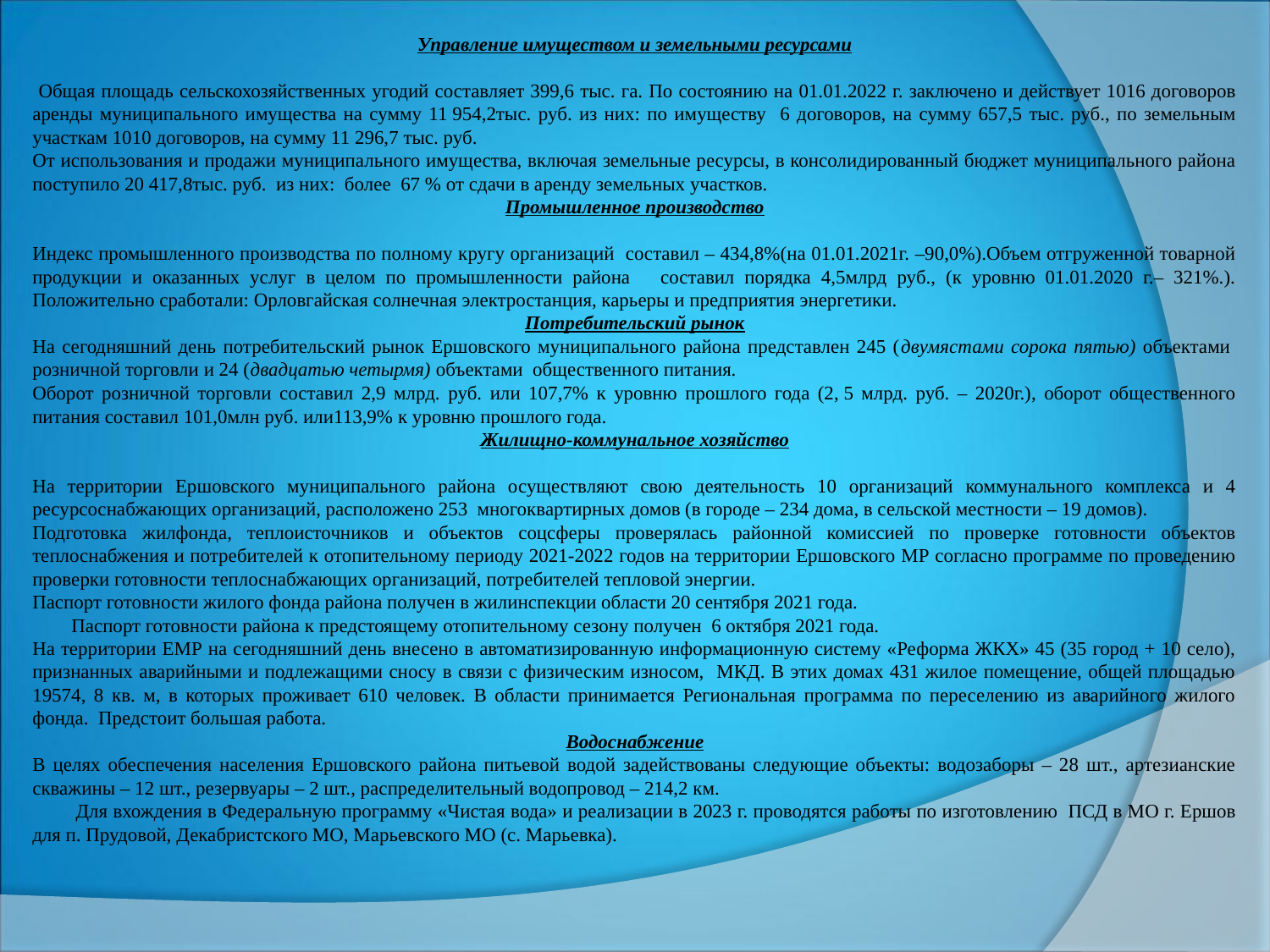

Управление имуществом и земельными ресурсами

 Общая площадь сельскохозяйственных угодий составляет 399,6 тыс. га. По состоянию на 01.01.2022 г. заключено и действует 1016 договоров аренды муниципального имущества на сумму 11 954,2тыс. руб. из них: по имуществу  6 договоров, на сумму 657,5 тыс. руб., по земельным участкам 1010 договоров, на сумму 11 296,7 тыс. руб.
От использования и продажи муниципального имущества, включая земельные ресурсы, в консолидированный бюджет муниципального района поступило 20 417,8тыс. руб.  из них:  более  67 % от сдачи в аренду земельных участков.
Промышленное производство

Индекс промышленного производства по полному кругу организаций  составил – 434,8%(на 01.01.2021г. –90,0%).Объем отгруженной товарной продукции и оказанных услуг в целом по промышленности района   составил порядка 4,5млрд руб., (к уровню 01.01.2020 г.– 321%.). Положительно сработали: Орловгайская солнечная электростанция, карьеры и предприятия энергетики.
Потребительский рынок
На сегодняшний день потребительский рынок Ершовского муниципального района представлен 245 (двумястами сорока пятью) объектами  розничной торговли и 24 (двадцатью четырмя) объектами  общественного питания.
Оборот розничной торговли составил 2,9 млрд. руб. или 107,7% к уровню прошлого года (2, 5 млрд. руб. – 2020г.), оборот общественного питания составил 101,0млн руб. или113,9% к уровню прошлого года.
Жилищно-коммунальное хозяйство

На территории Ершовского муниципального района осуществляют свою деятельность 10 организаций коммунального комплекса и 4 ресурсоснабжающих организаций, расположено 253  многоквартирных домов (в городе – 234 дома, в сельской местности – 19 домов).
Подготовка жилфонда, теплоисточников и объектов соцсферы проверялась районной комиссией по проверке готовности объектов теплоснабжения и потребителей к отопительному периоду 2021-2022 годов на территории Ершовского МР согласно программе по проведению проверки готовности теплоснабжающих организаций, потребителей тепловой энергии.
Паспорт готовности жилого фонда района получен в жилинспекции области 20 сентября 2021 года.
        Паспорт готовности района к предстоящему отопительному сезону получен  6 октября 2021 года.
На территории ЕМР на сегодняшний день внесено в автоматизированную информационную систему «Реформа ЖКХ» 45 (35 город + 10 село), признанных аварийными и подлежащими сносу в связи с физическим износом,  МКД. В этих домах 431 жилое помещение, общей площадью 19574, 8 кв. м, в которых проживает 610 человек. В области принимается Региональная программа по переселению из аварийного жилого фонда.  Предстоит большая работа.
Водоснабжение
В целях обеспечения населения Ершовского района питьевой водой задействованы следующие объекты: водозаборы – 28 шт., артезианские скважины – 12 шт., резервуары – 2 шт., распределительный водопровод – 214,2 км.
        Для вхождения в Федеральную программу «Чистая вода» и реализации в 2023 г. проводятся работы по изготовлению  ПСД в МО г. Ершов для п. Прудовой, Декабристского МО, Марьевского МО (с. Марьевка).